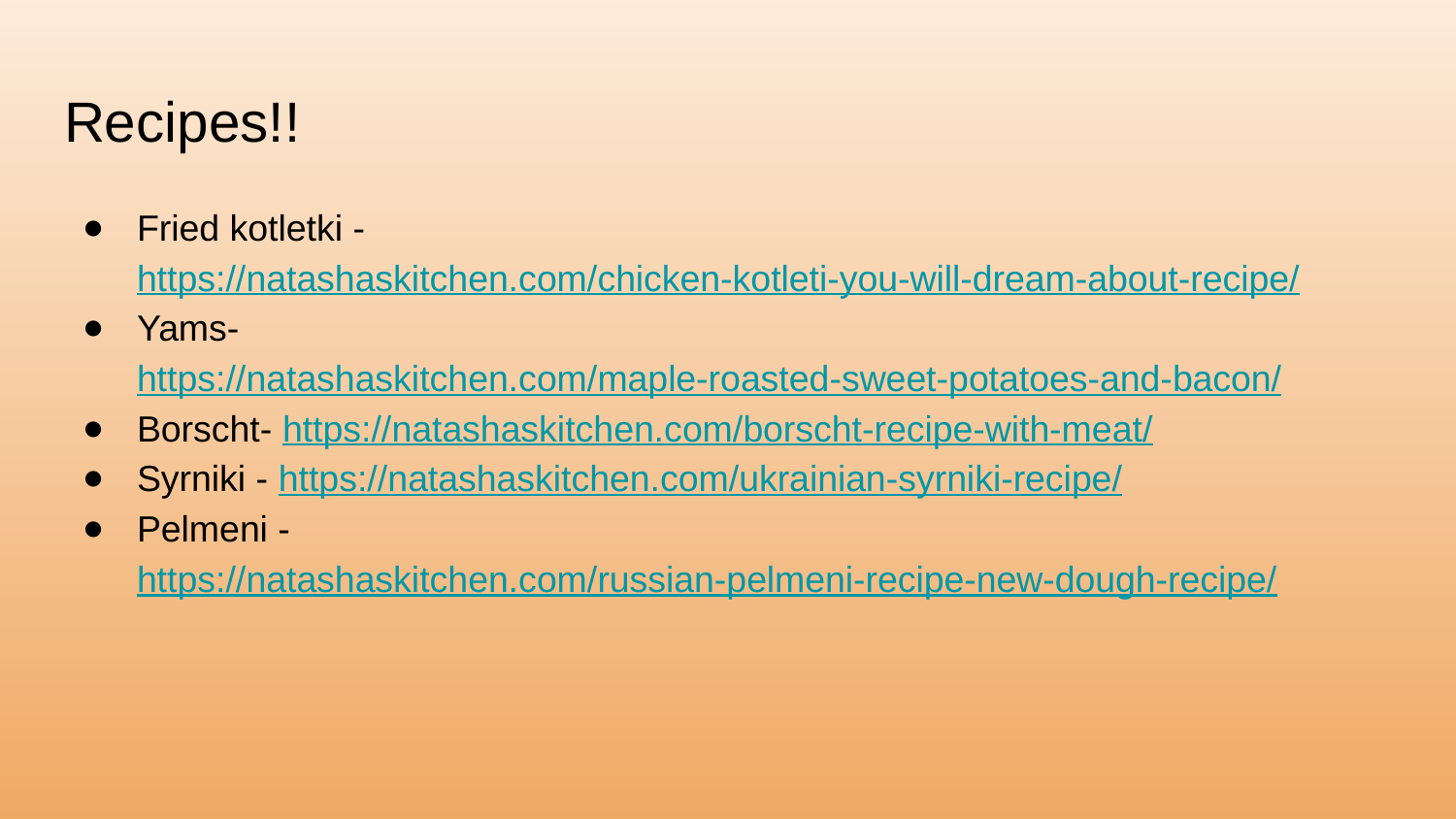

# Recipes!!
Fried kotletki - https://natashaskitchen.com/chicken-kotleti-you-will-dream-about-recipe/
Yams- https://natashaskitchen.com/maple-roasted-sweet-potatoes-and-bacon/
Borscht- https://natashaskitchen.com/borscht-recipe-with-meat/
Syrniki - https://natashaskitchen.com/ukrainian-syrniki-recipe/
Pelmeni - https://natashaskitchen.com/russian-pelmeni-recipe-new-dough-recipe/